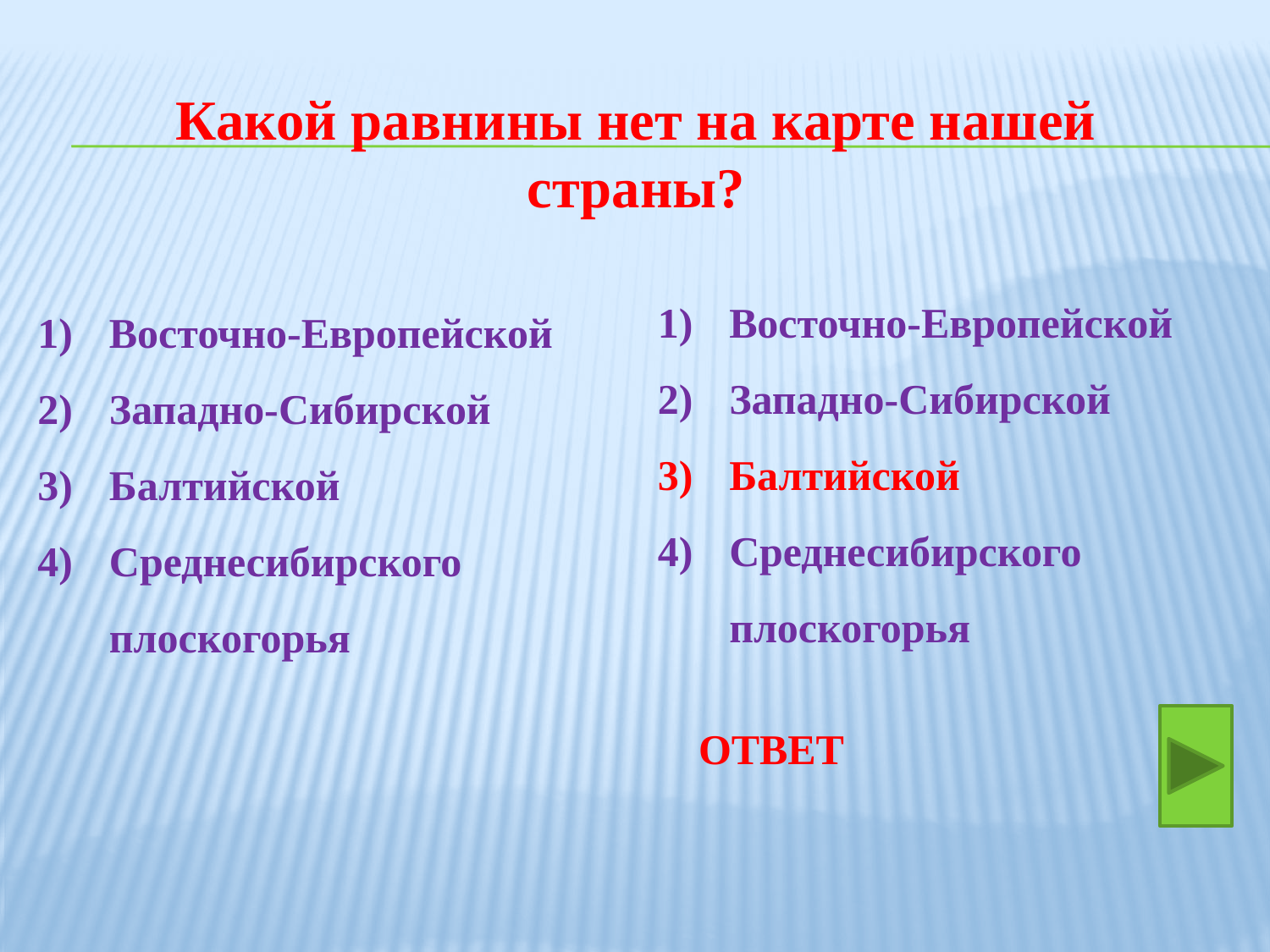

Какой равнины нет на карте нашей страны?
Восточно-Европейской
Западно-Сибирской
Балтийской
Среднесибирского плоскогорья
Восточно-Европейской
Западно-Сибирской
Балтийской
Среднесибирского плоскогорья

ОТВЕТ